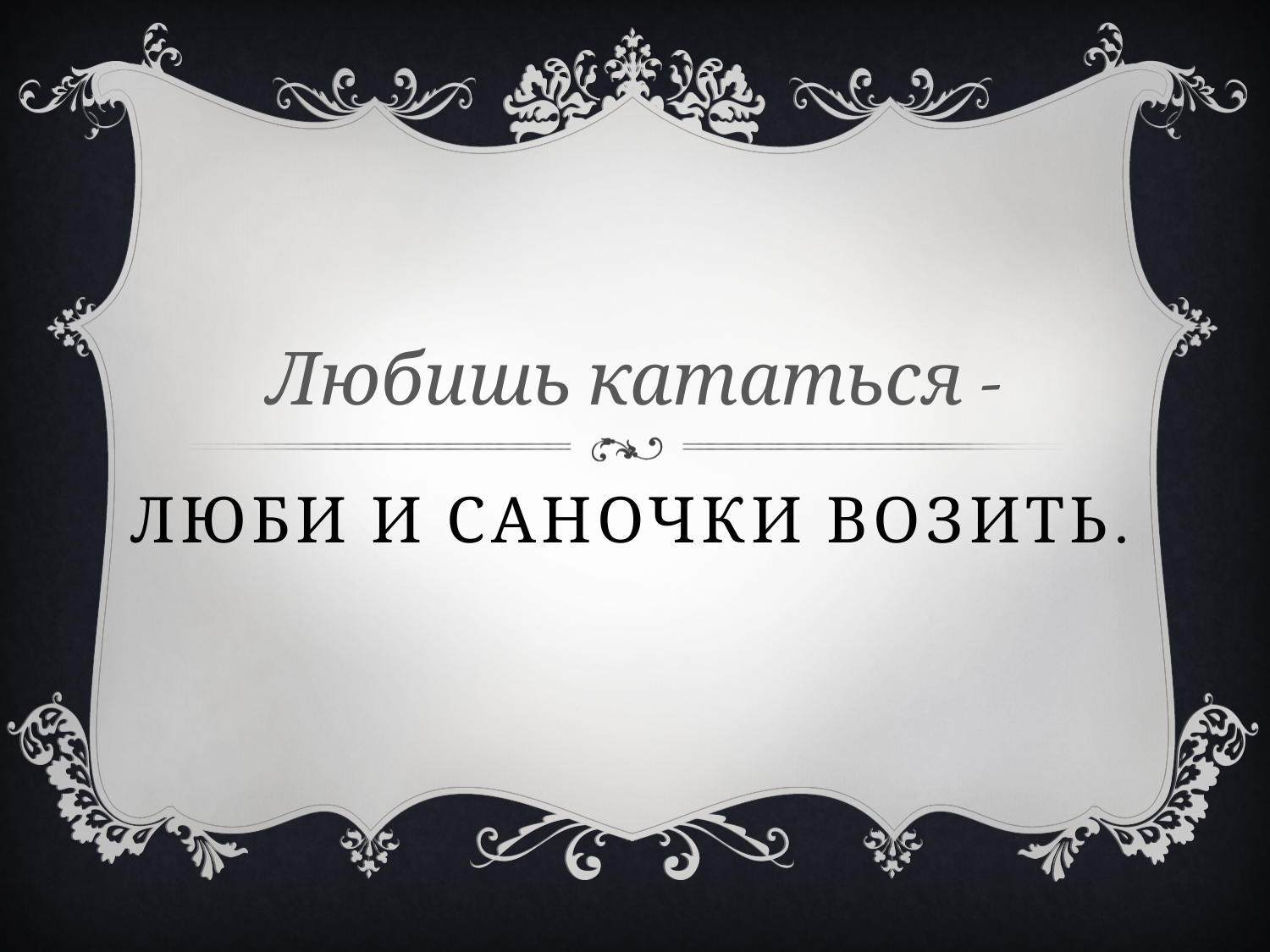

Любишь кататься -
# Люби и саночки возить.